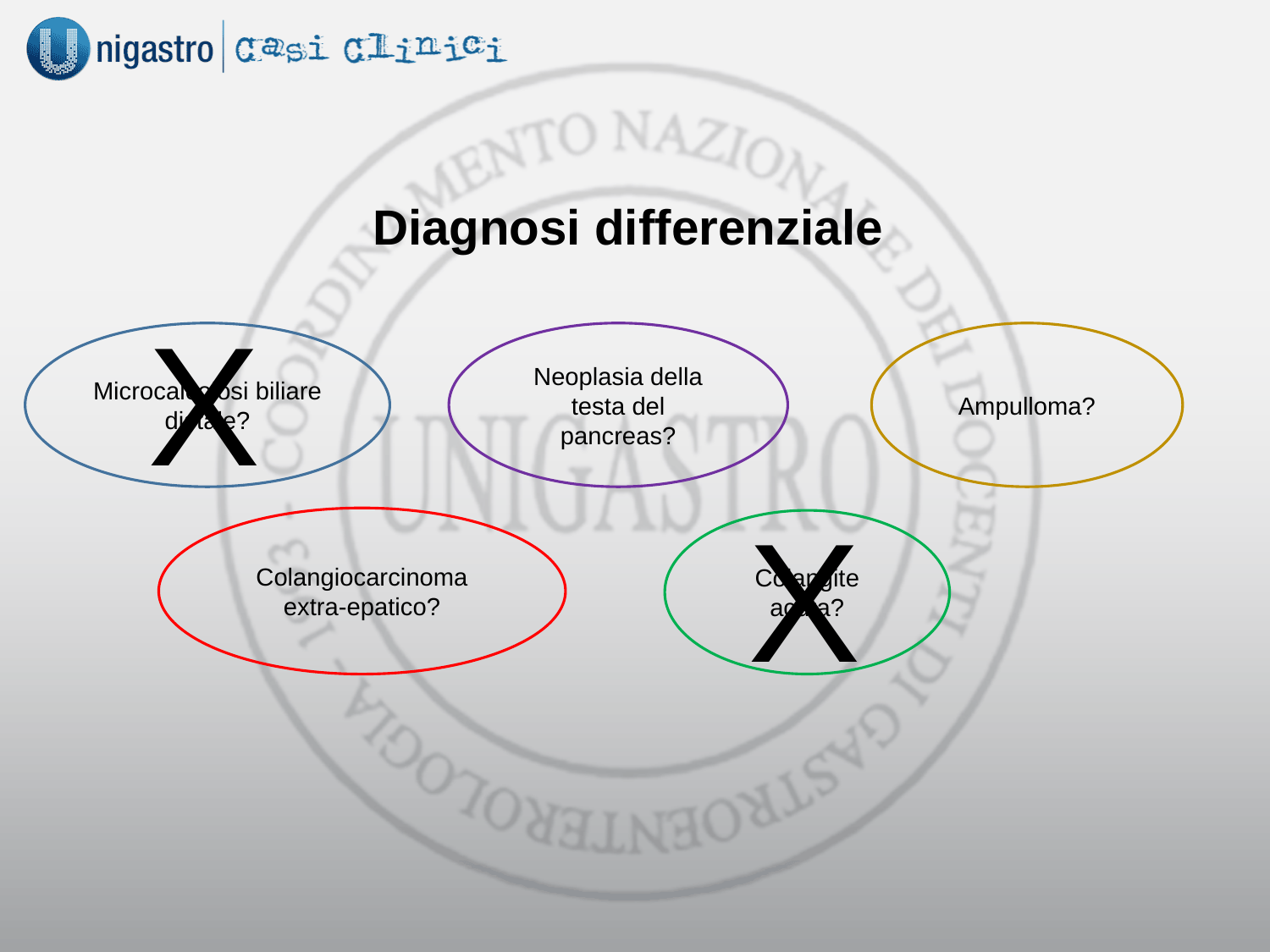

Diagnosi differenziale
X
Microcalcolosi biliare distale?
Neoplasia della testa del pancreas?
Ampulloma?
X
Colangiocarcinoma extra-epatico?
Colangite acuta?